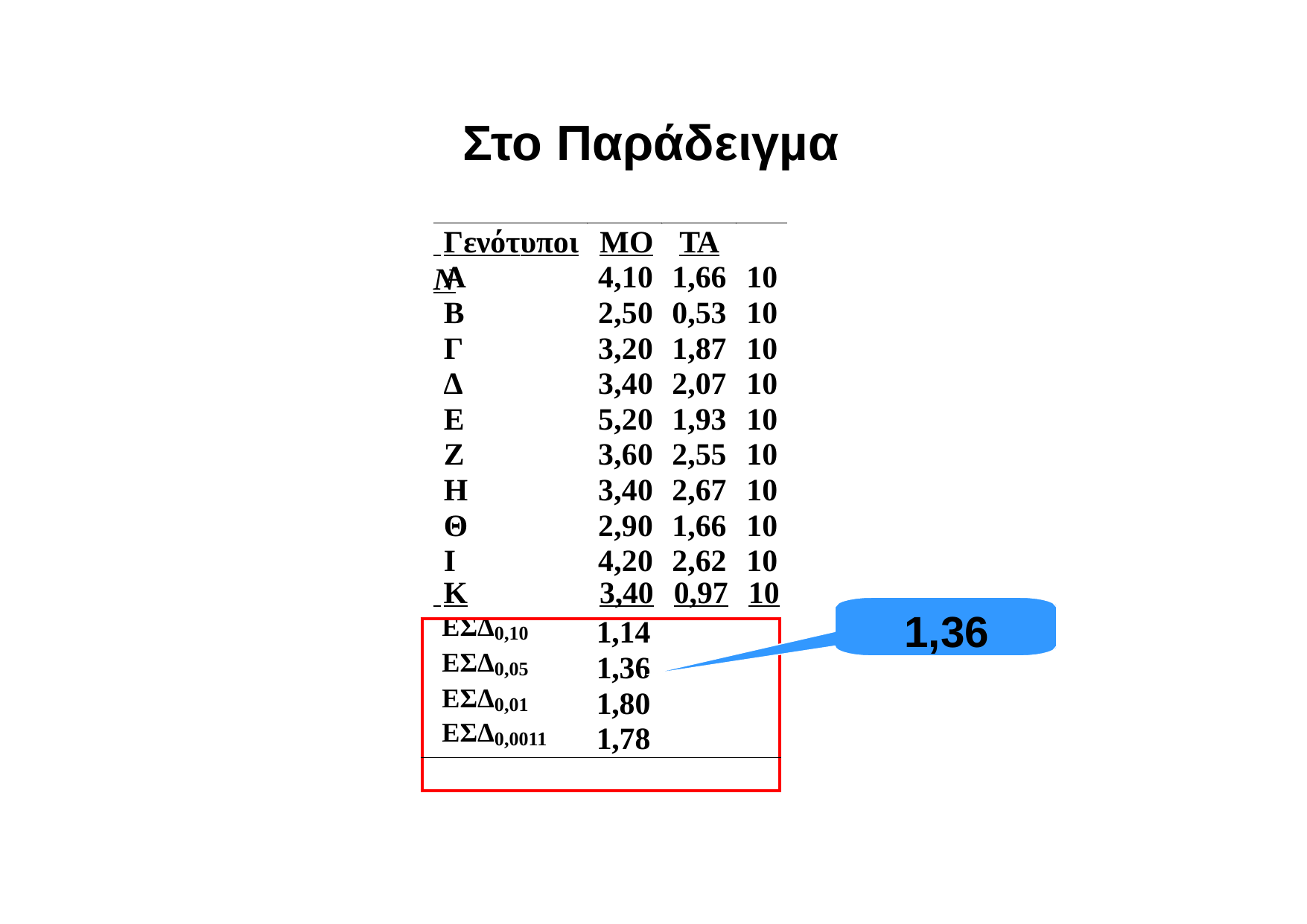

# Στο Παράδειγµα
 Γενότυποι	ΜΟ	ΤΑ	N

| Α | 4,10 | 1,66 | 10 |
| --- | --- | --- | --- |
| Β | 2,50 | 0,53 | 10 |
| Γ | 3,20 | 1,87 | 10 |
| ∆ | 3,40 | 2,07 | 10 |
| Ε | 5,20 | 1,93 | 10 |
| Ζ | 3,60 | 2,55 | 10 |
| Η | 3,40 | 2,67 | 10 |
| Θ | 2,90 | 1,66 | 10 |
| Ι | 4,20 | 2,62 | 10 |
 Κ	3,40	0,97	10
1,36

| ΕΣ∆0,10 | 1,14 |
| --- | --- |
| ΕΣ∆0,05 | 1,36 |
| ΕΣ∆0,01 | 1,80 |
| ΕΣ∆0,0011 | 1,78 |
|  |  |